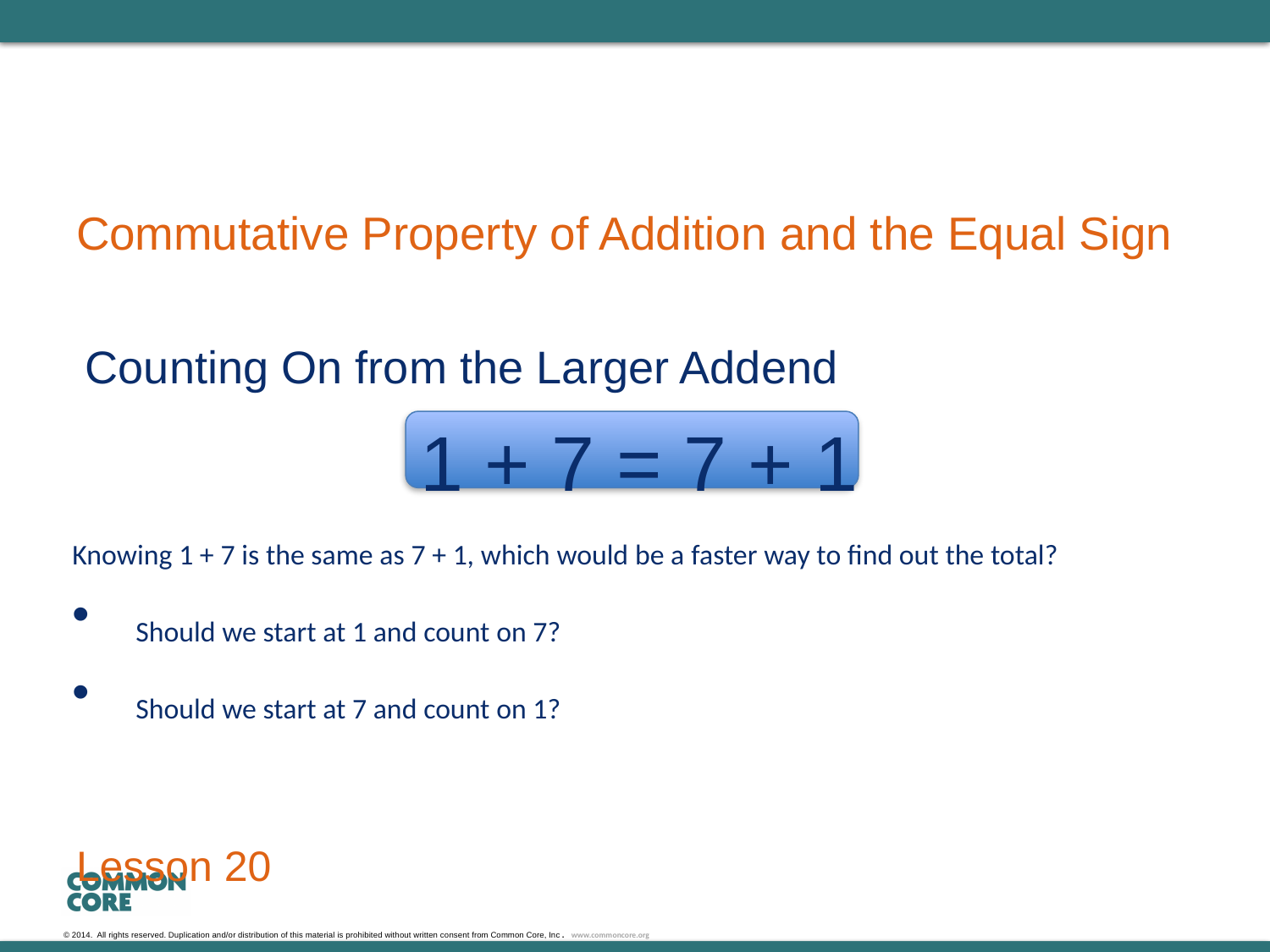

# Commutative Property of Addition and the Equal Sign
Counting On from the Larger Addend
1 + 7 = 7 + 1

Knowing 1 + 7 is the same as 7 + 1, which would be a faster way to find out the total?
Should we start at 1 and count on 7?
Should we start at 7 and count on 1?
Lesson 20